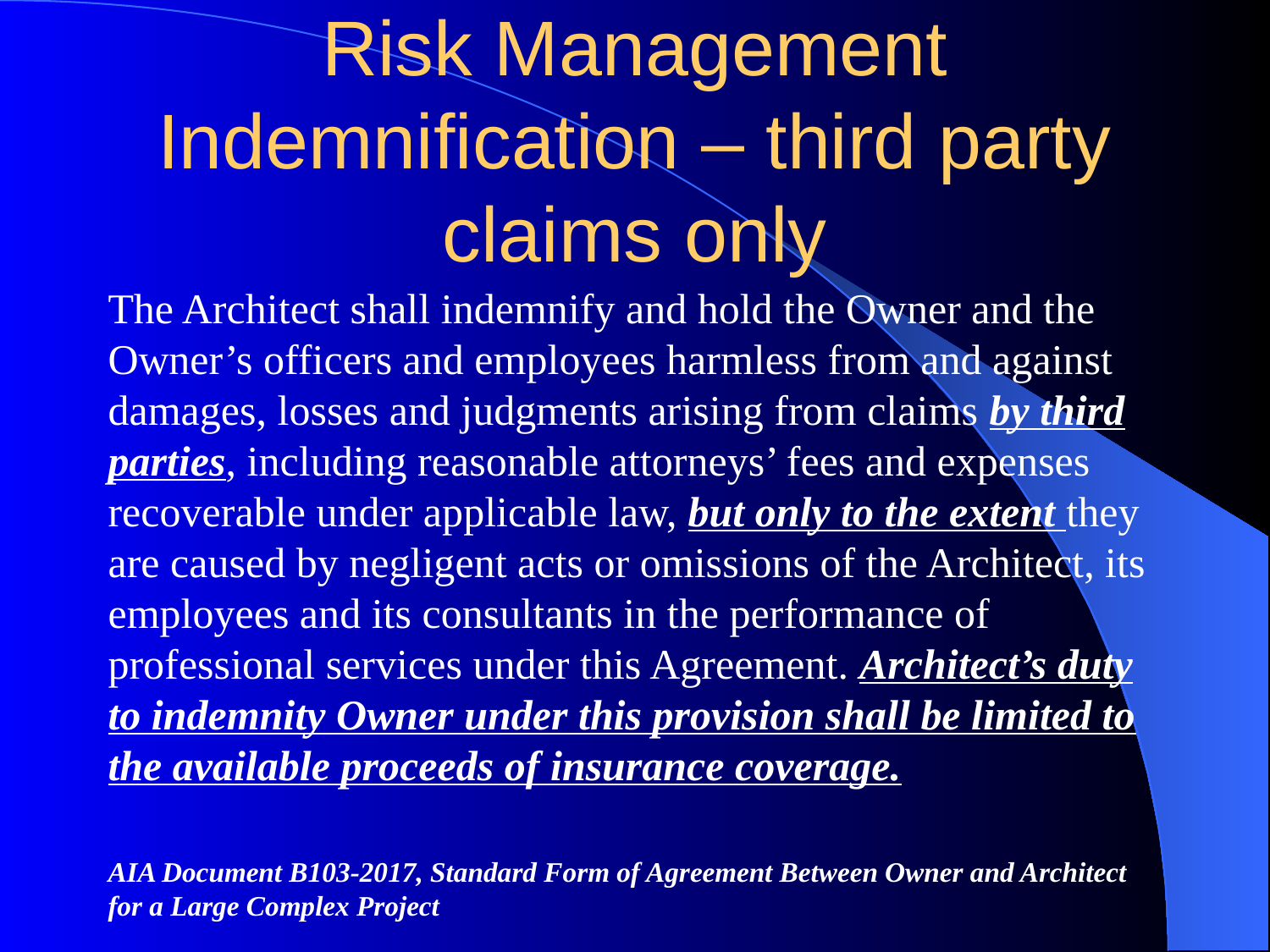

# Risk Management Indemnification – third party claims only
The Architect shall indemnify and hold the Owner and the Owner’s officers and employees harmless from and against damages, losses and judgments arising from claims by third parties, including reasonable attorneys’ fees and expenses recoverable under applicable law, but only to the extent they are caused by negligent acts or omissions of the Architect, its employees and its consultants in the performance of professional services under this Agreement. Architect’s duty to indemnity Owner under this provision shall be limited to the available proceeds of insurance coverage.

AIA Document B103-2017, Standard Form of Agreement Between Owner and Architect for a Large Complex Project